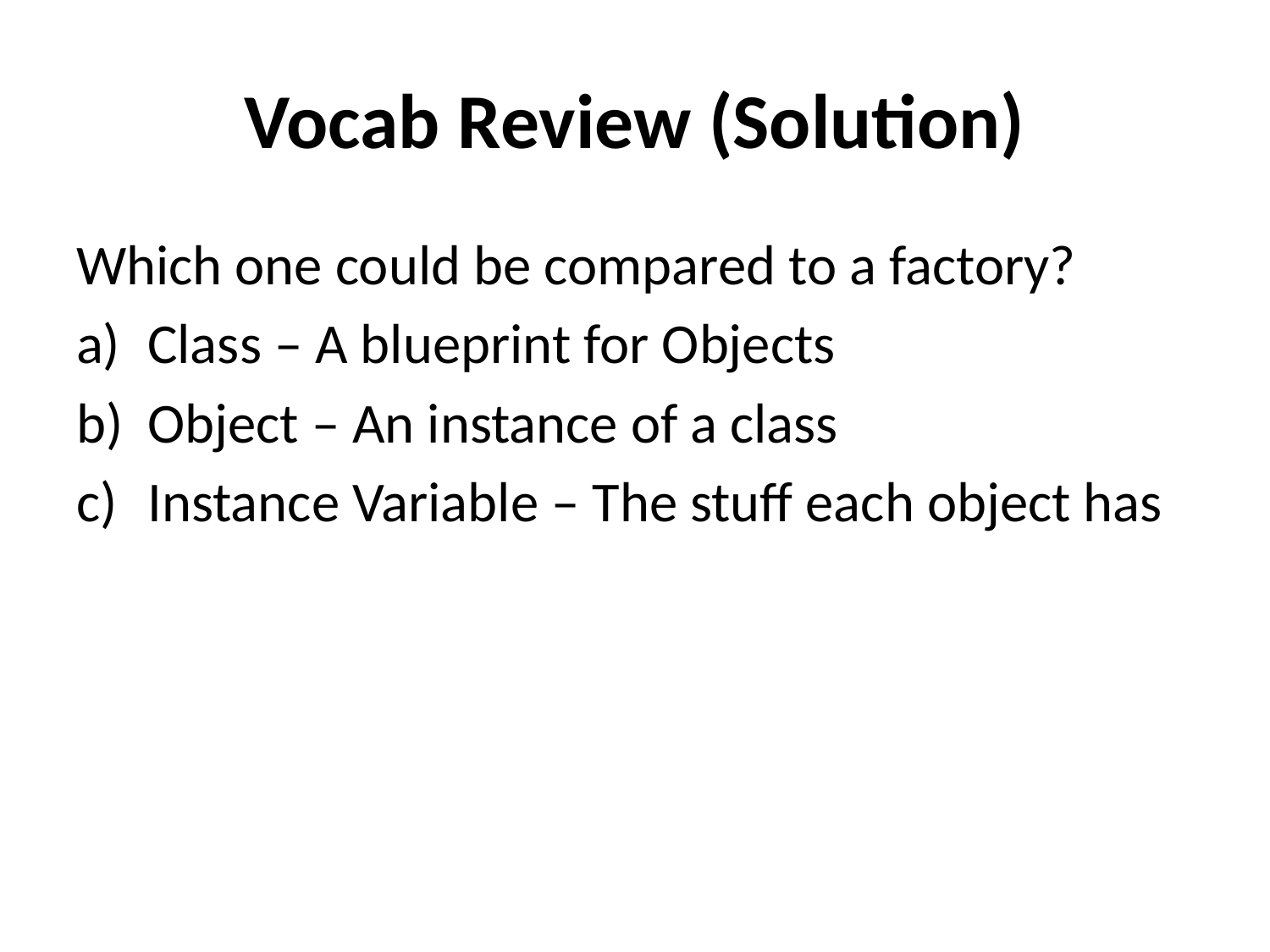

# Vocab Review (Solution)
Which one could be compared to a factory?
Class – A blueprint for Objects
Object – An instance of a class
Instance Variable – The stuff each object has